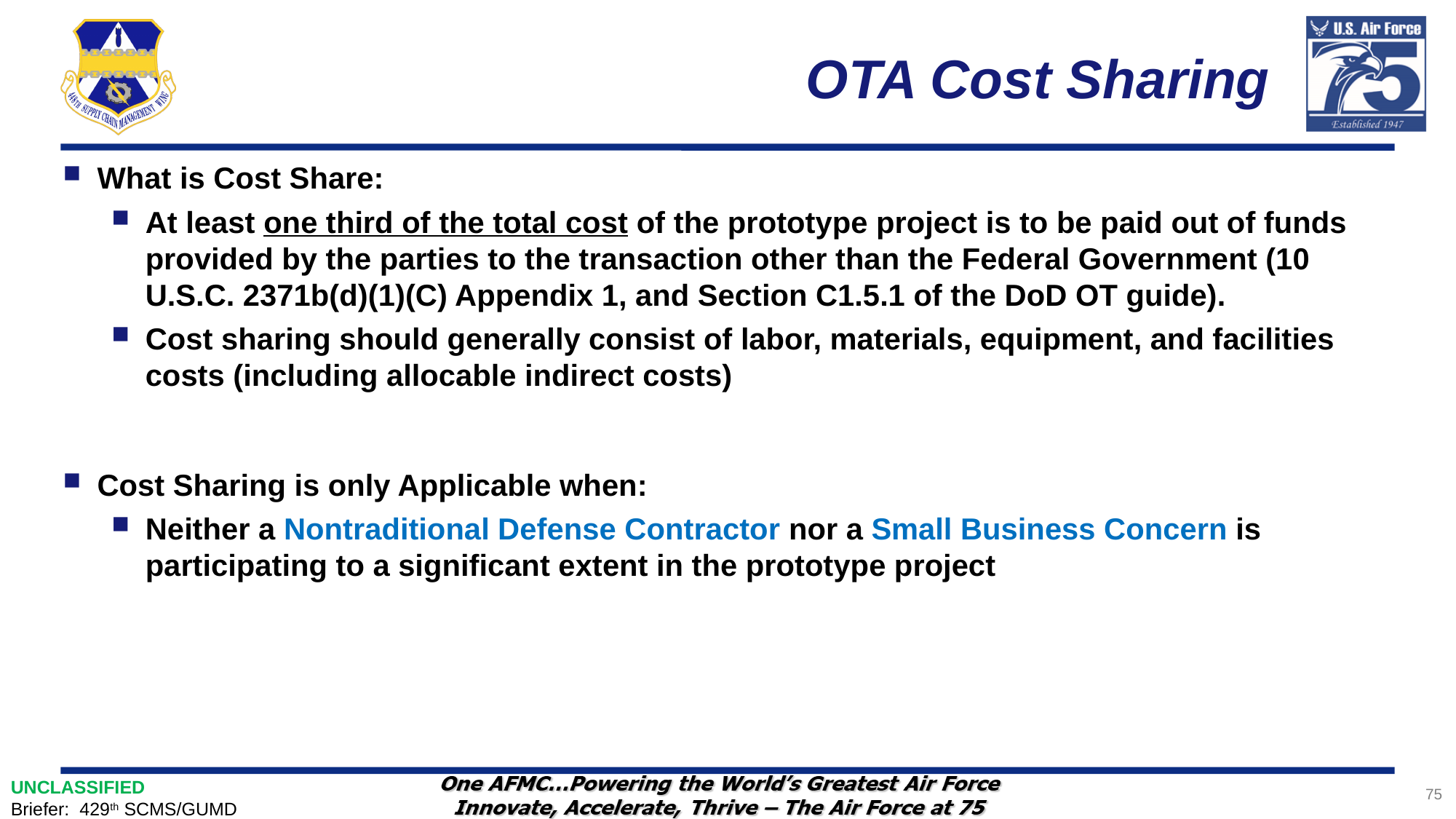

# OTA Cost Sharing
What is Cost Share:
At least one third of the total cost of the prototype project is to be paid out of funds provided by the parties to the transaction other than the Federal Government (10 U.S.C. 2371b(d)(1)(C) Appendix 1, and Section C1.5.1 of the DoD OT guide).
Cost sharing should generally consist of labor, materials, equipment, and facilities costs (including allocable indirect costs)

Cost Sharing is only Applicable when:
Neither a Nontraditional Defense Contractor nor a Small Business Concern is participating to a significant extent in the prototype project

75